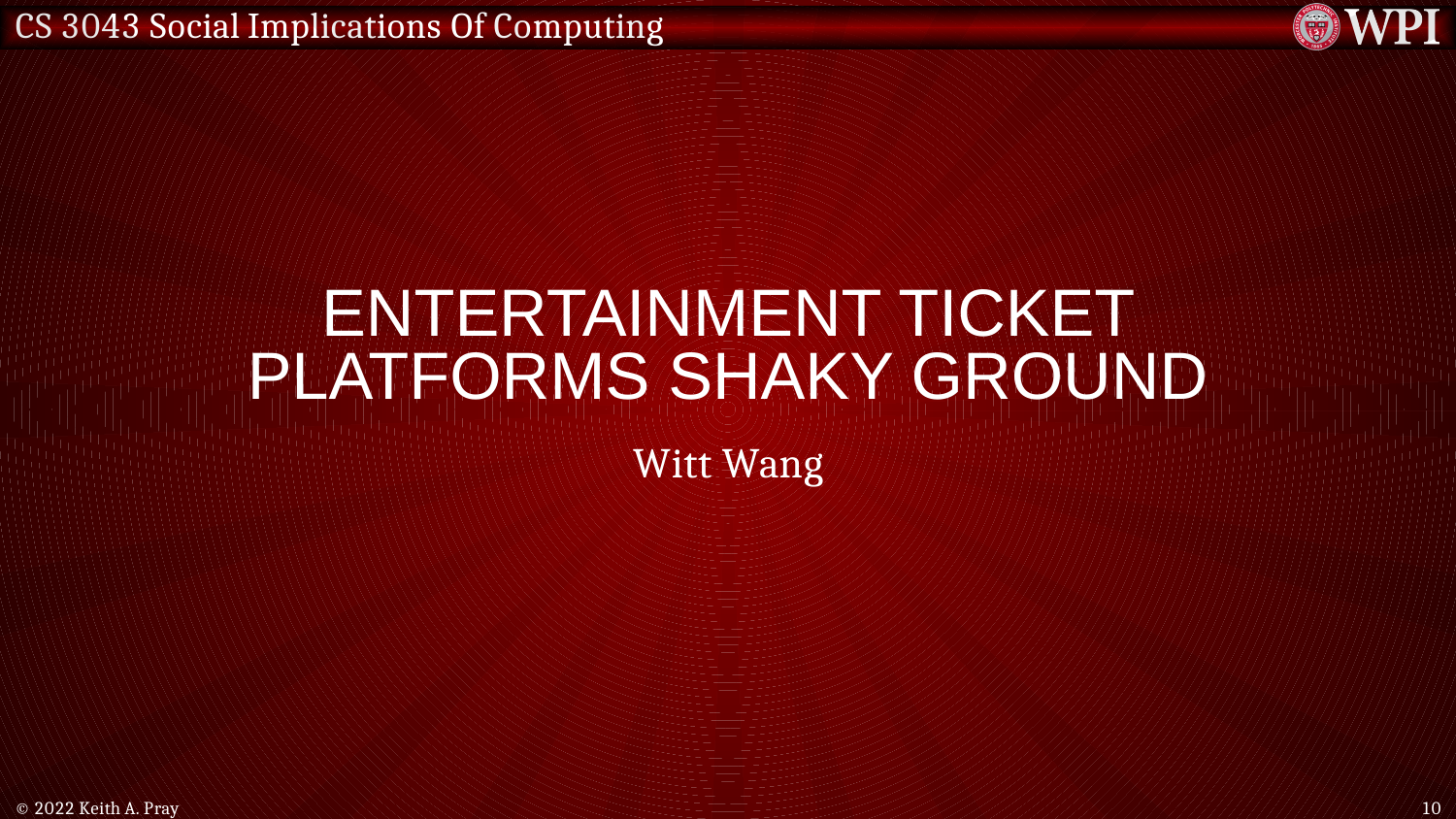

# Entertainment Ticket Platforms Shaky Ground
Witt Wang
© 2022 Keith A. Pray
10